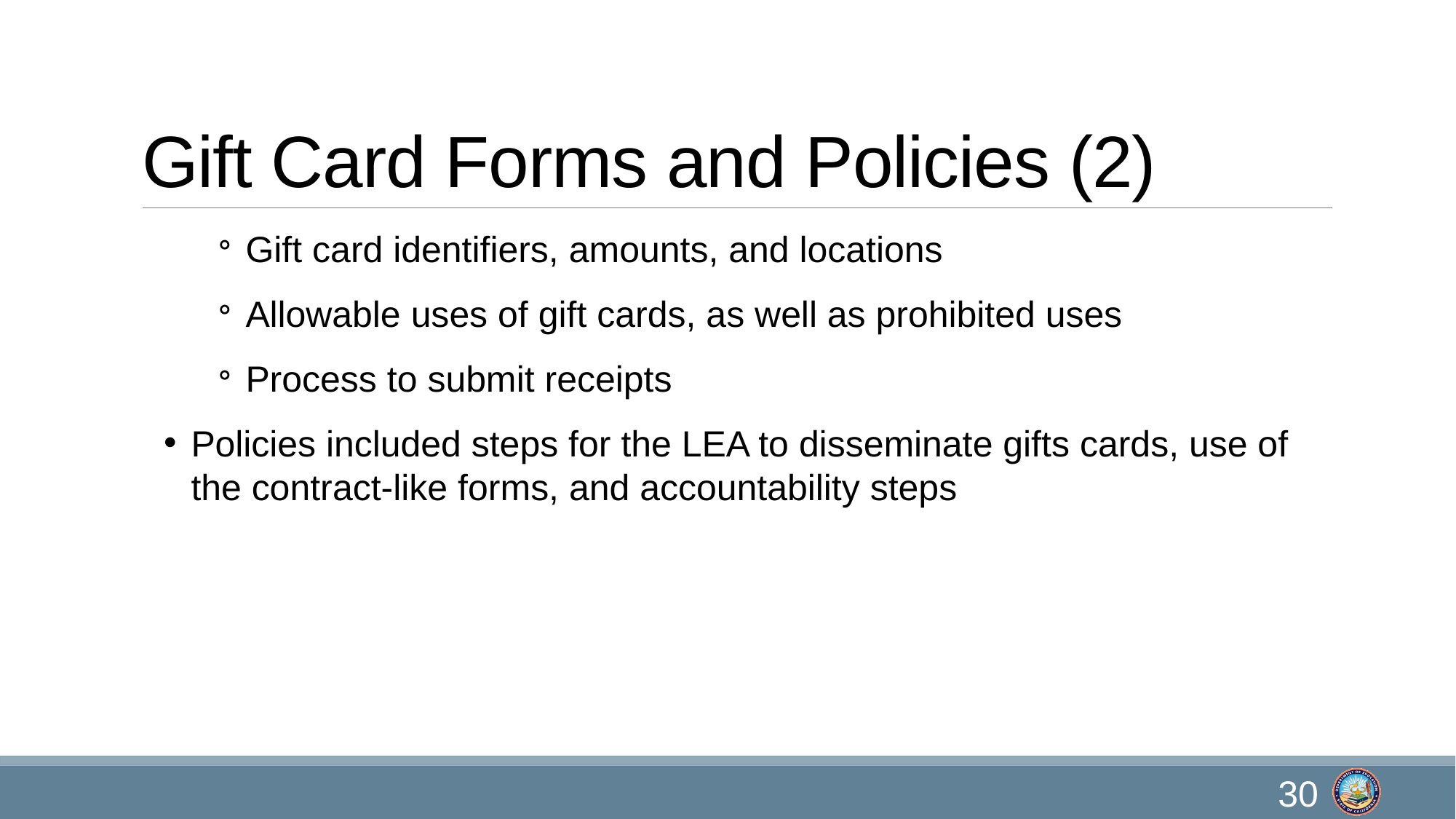

# Gift Card Forms and Policies (2)
Gift card identifiers, amounts, and locations
Allowable uses of gift cards, as well as prohibited uses
Process to submit receipts
Policies included steps for the LEA to disseminate gifts cards, use of the contract-like forms, and accountability steps
30